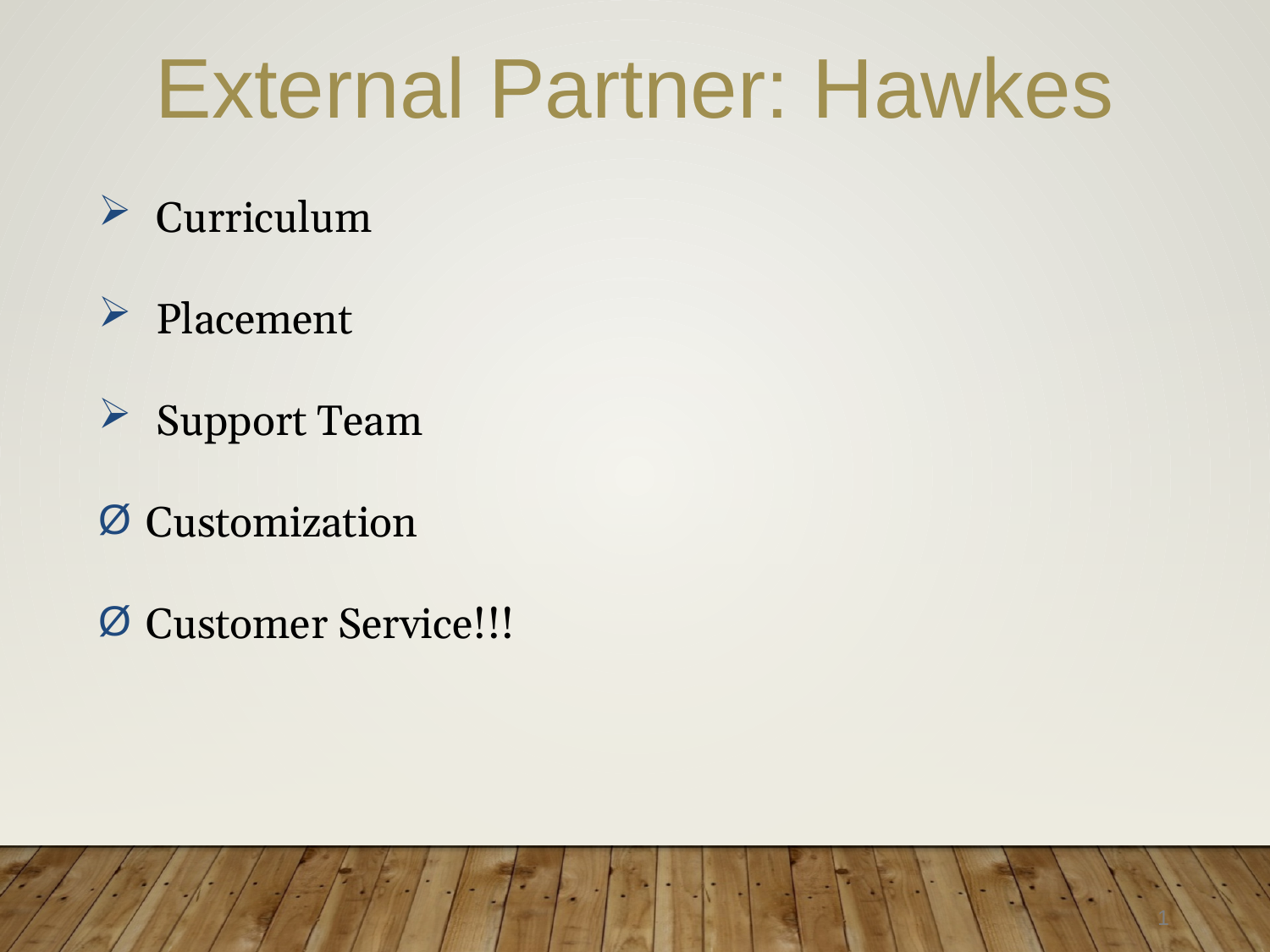

External Partner: Hawkes

 Curriculum

 Placement

 Support Team

Customization

Customer Service!!!

1